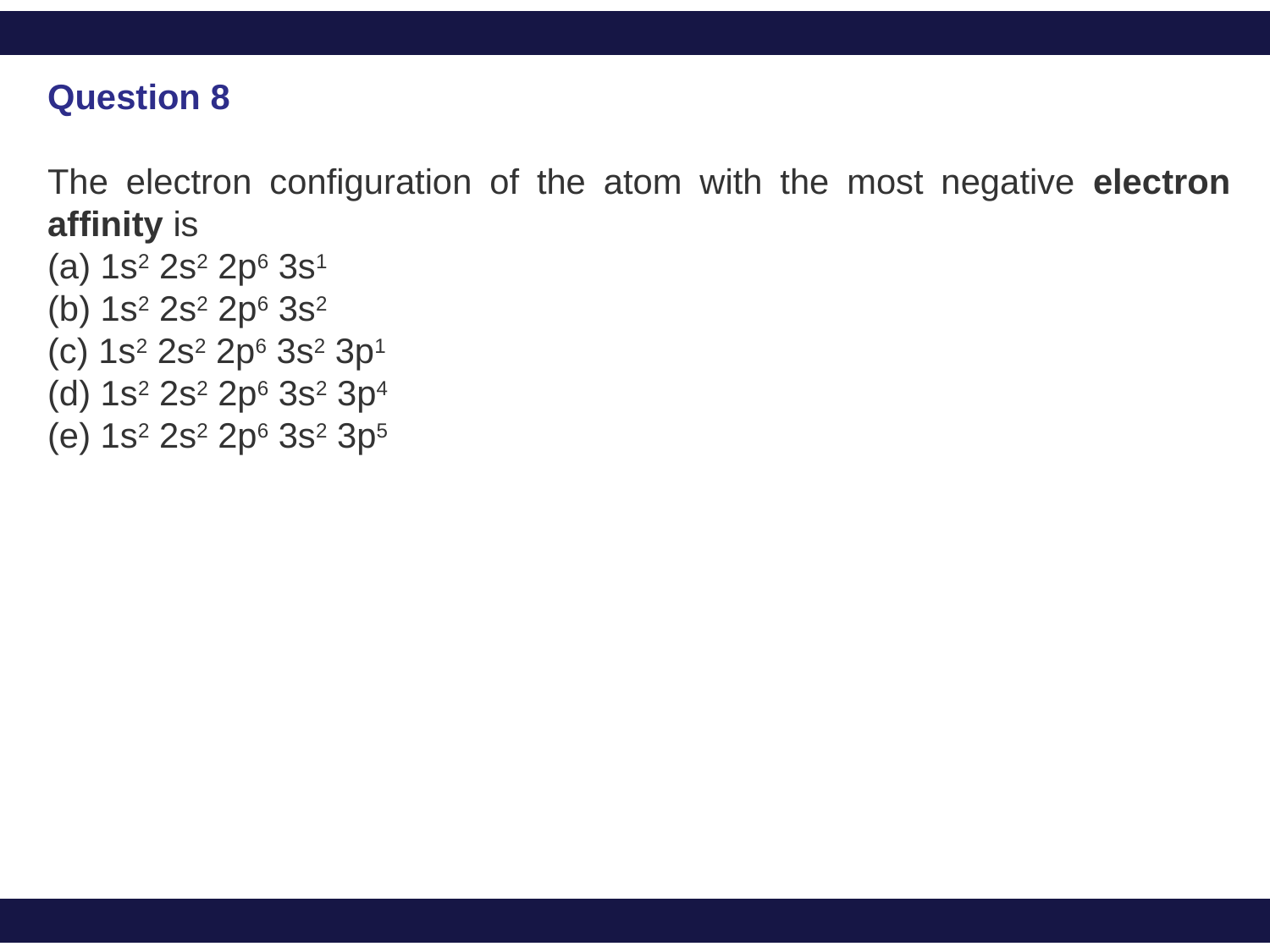

Question 8

The electron configuration of the atom with the most negative electron affinity is
(a) 1s2 2s2 2p6 3s1
(b) 1s2 2s2 2p6 3s2
(c) 1s2 2s2 2p6 3s2 3p1
(d) 1s2 2s2 2p6 3s2 3p4
(e) 1s2 2s2 2p6 3s2 3p5